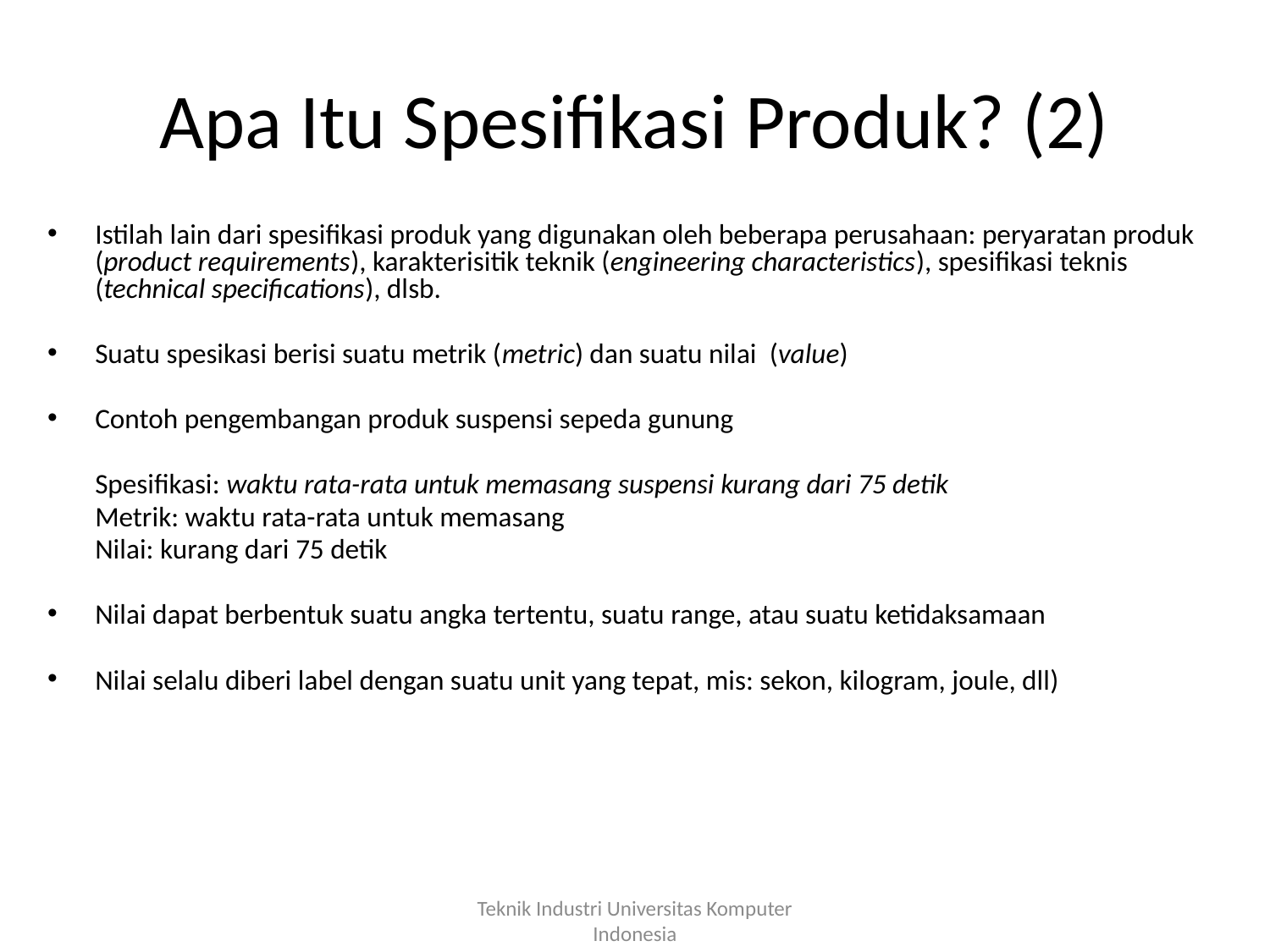

# Apa Itu Spesifikasi Produk? (2)
Istilah lain dari spesifikasi produk yang digunakan oleh beberapa perusahaan: peryaratan produk (product requirements), karakterisitik teknik (engineering characteristics), spesifikasi teknis (technical specifications), dlsb.

Suatu spesikasi berisi suatu metrik (metric) dan suatu nilai  (value)

Contoh pengembangan produk suspensi sepeda gunung

	Spesifikasi: waktu rata-rata untuk memasang suspensi kurang dari 75 detik
	Metrik: waktu rata-rata untuk memasang
	Nilai: kurang dari 75 detik

Nilai dapat berbentuk suatu angka tertentu, suatu range, atau suatu ketidaksamaan

Nilai selalu diberi label dengan suatu unit yang tepat, mis: sekon, kilogram, joule, dll)

Teknik Industri Universitas Komputer Indonesia